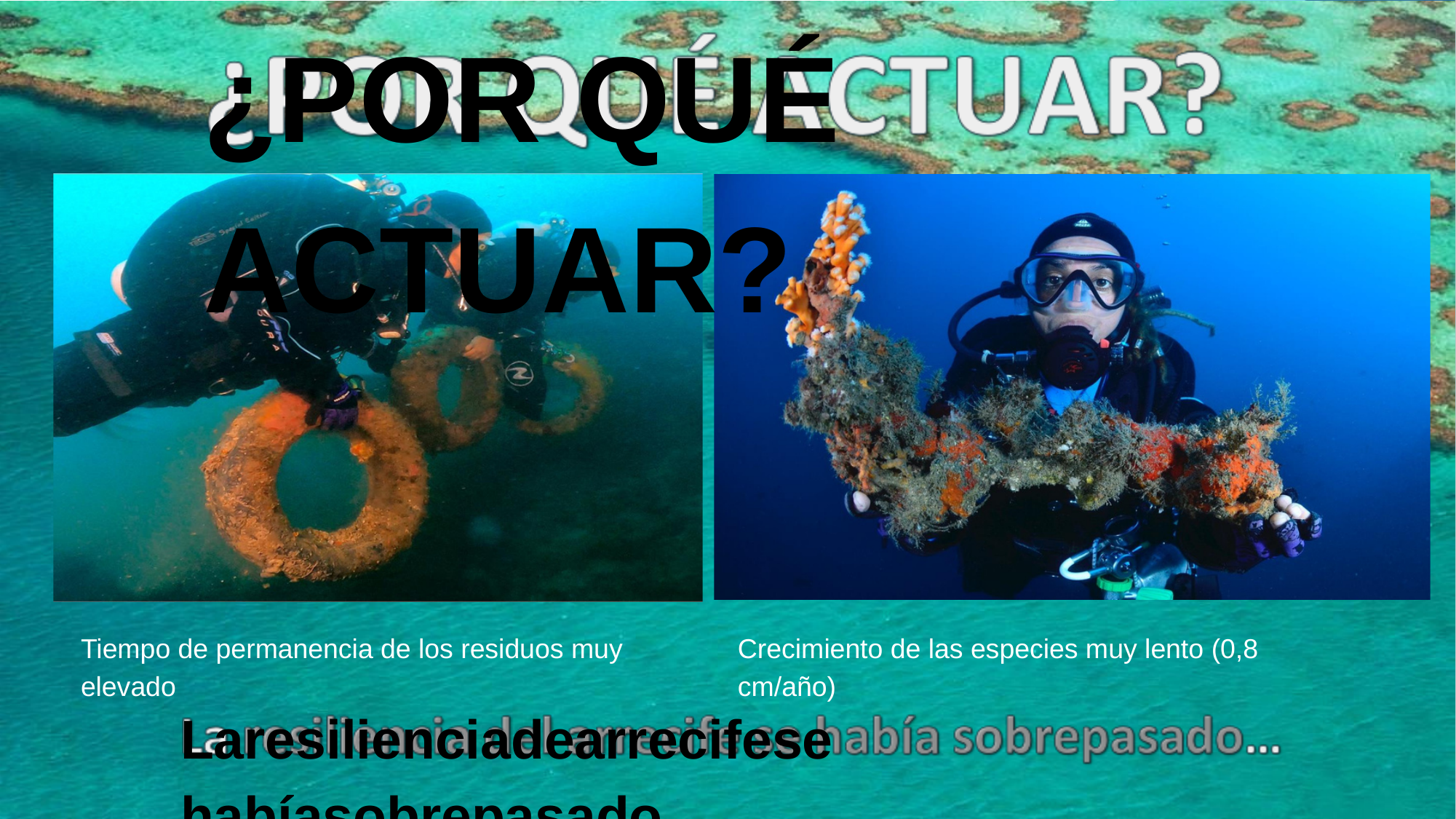

¿POR QUÉ ACTUAR?

Tiempo de permanencia de los residuos muy elevado
Crecimiento de las especies muy lento (0,8 cm/año)
Laresilienciadearrecifese habíasobrepasado